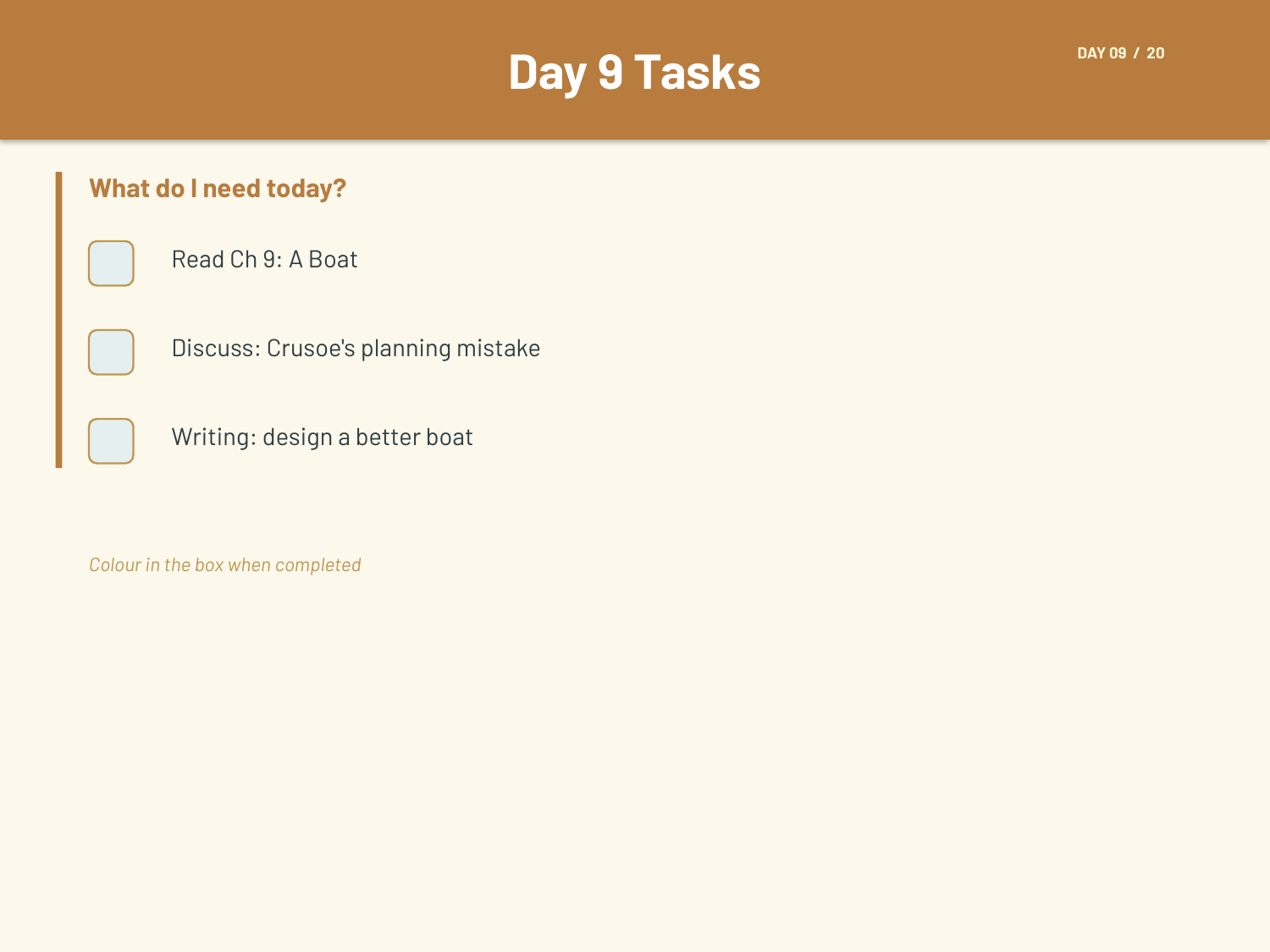

Day 9 Tasks
DAY 09  /  20
What do I need today?

Read Ch 9: A Boat

Discuss: Crusoe's planning mistake

Writing: design a better boat

Colour in the box when completed